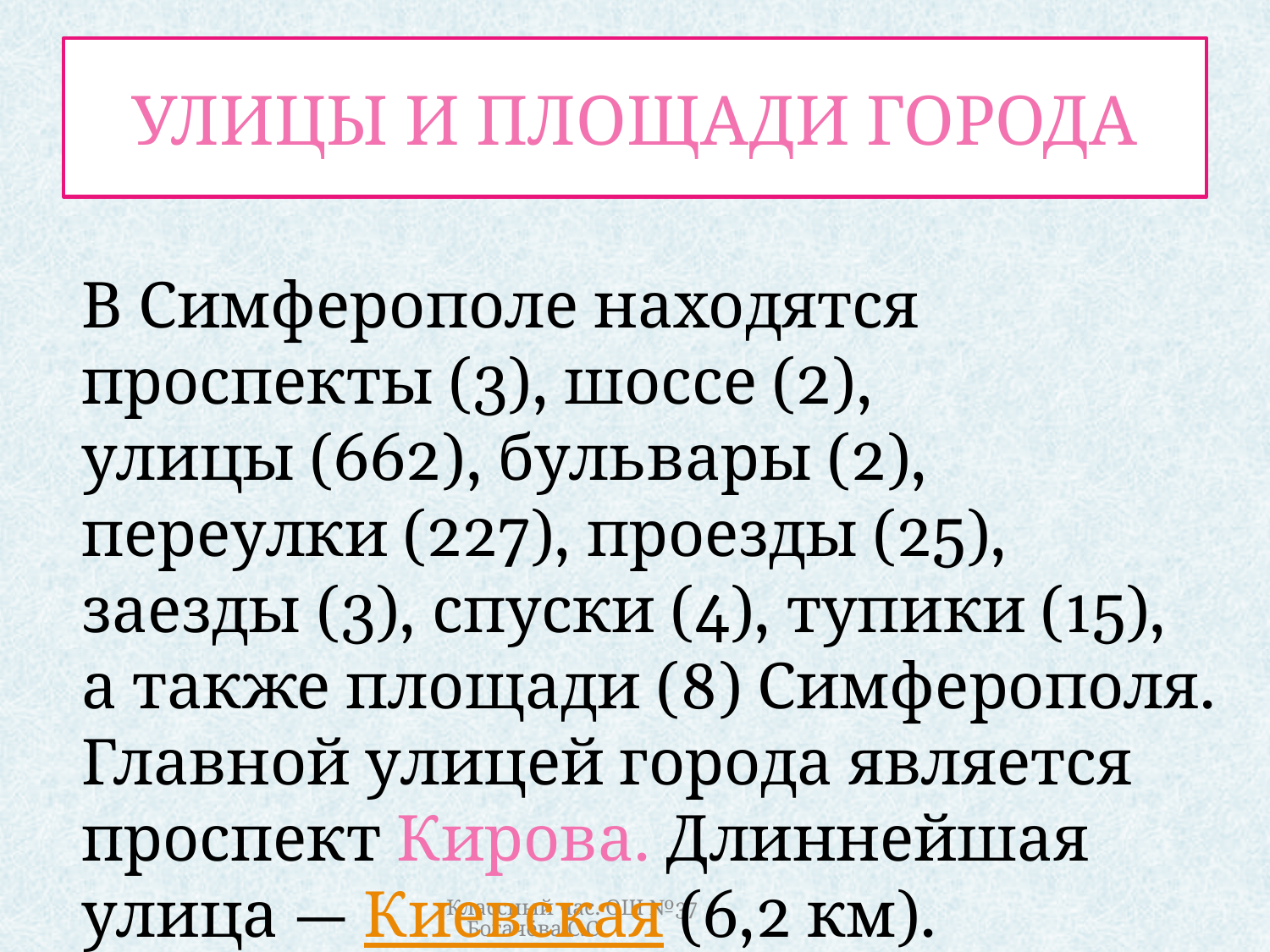

# УЛИЦЫ И ПЛОЩАДИ ГОРОДА
В Симферополе находятся
проспекты (3), шоссе (2), улицы (662), бульвары (2), переулки (227), проезды (25), заезды (3), спуски (4), тупики (15),
а также площади (8) Симферополя.
Главной улицей города является проспект Кирова. Длиннейшая улица — Киевская (6,2 км).

Классный час. ОШ №37                            Богачёва С.С.